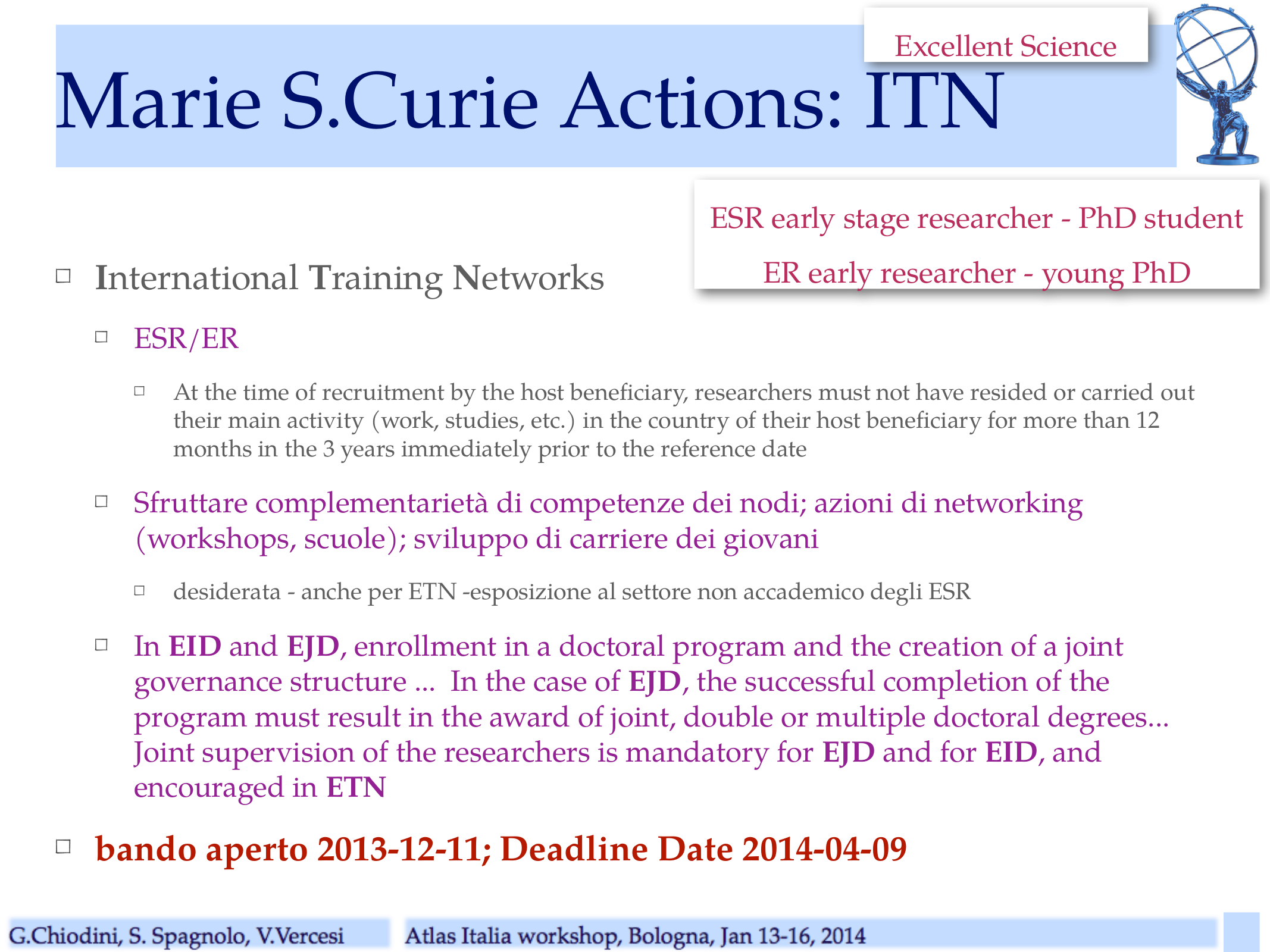

Excellent Science
# Marie S.Curie Actions: ITN
ESR early stage researcher - PhD student
ER early researcher - young PhD
International Training Networks
ESR/ER
At the time of recruitment by the host beneficiary, researchers must not have resided or carried out their main activity (work, studies, etc.) in the country of their host beneficiary for more than 12 months in the 3 years immediately prior to the reference date
Sfruttare complementarietà di competenze dei nodi; azioni di networking (workshops, scuole); sviluppo di carriere dei giovani
desiderata - anche per ETN -esposizione al settore non accademico degli ESR
In EID and EJD, enrollment in a doctoral program and the creation of a joint governance structure ...  In the case of EJD, the successful completion of the program must result in the award of joint, double or multiple doctoral degrees...  Joint supervision of the researchers is mandatory for EJD and for EID, and encouraged in ETN
bando aperto 2013-12-11; Deadline Date 2014-04-09
10